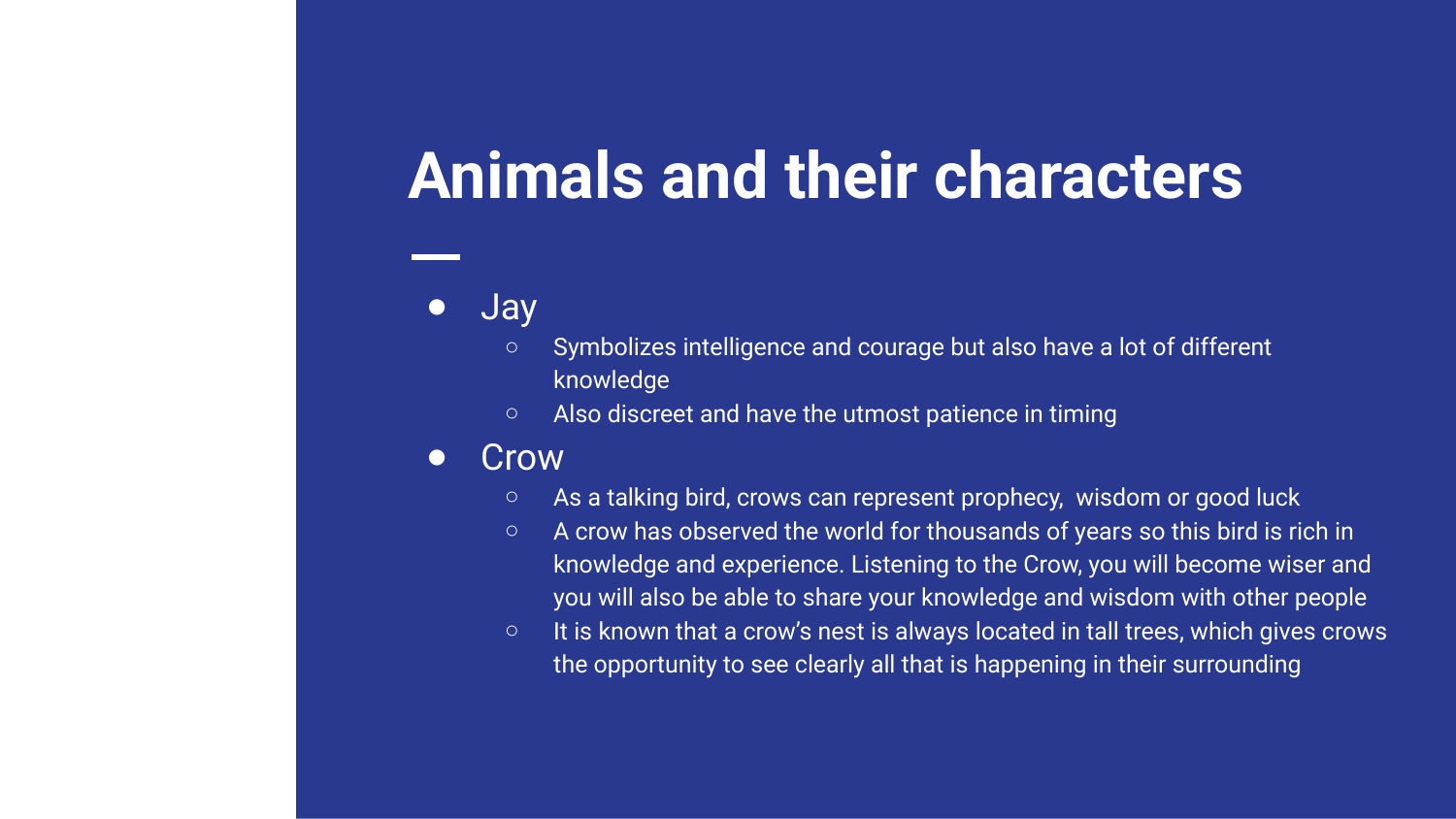

# Animals and their characters
Jay
Symbolizes intelligence and courage but also have a lot of different knowledge
Also discreet and have the utmost patience in timing
Crow
As a talking bird, crows can represent prophecy,  wisdom or good luck
A crow has observed the world for thousands of years so this bird is rich in knowledge and experience. Listening to the Crow, you will become wiser and you will also be able to share your knowledge and wisdom with other people
It is known that a crow’s nest is always located in tall trees, which gives crows the opportunity to see clearly all that is happening in their surrounding